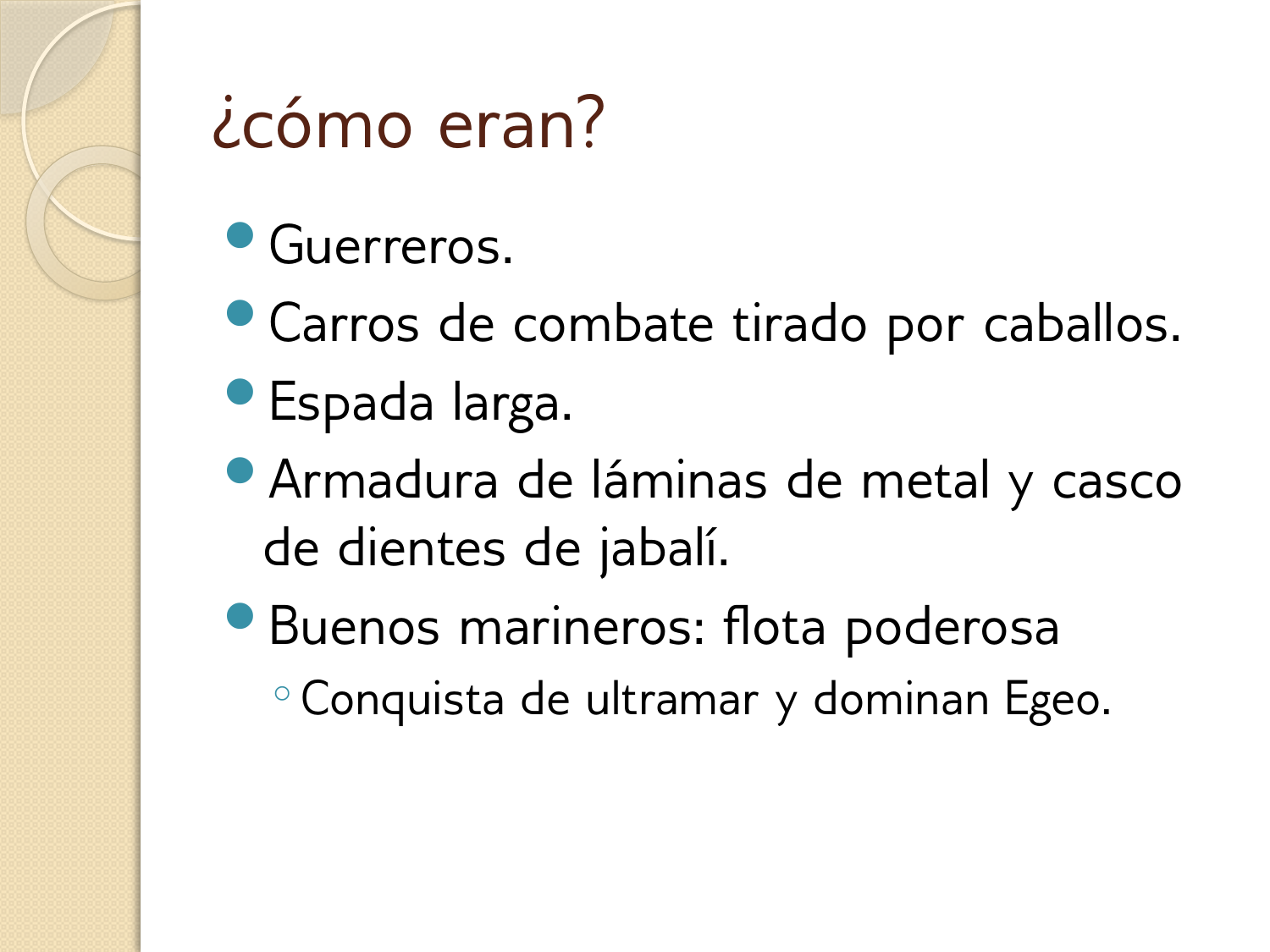

# ¿cómo eran?
Guerreros.
Carros de combate tirado por caballos.
Espada larga.
Armadura de láminas de metal y casco de dientes de jabalí.
Buenos marineros: flota poderosa
Conquista de ultramar y dominan Egeo.